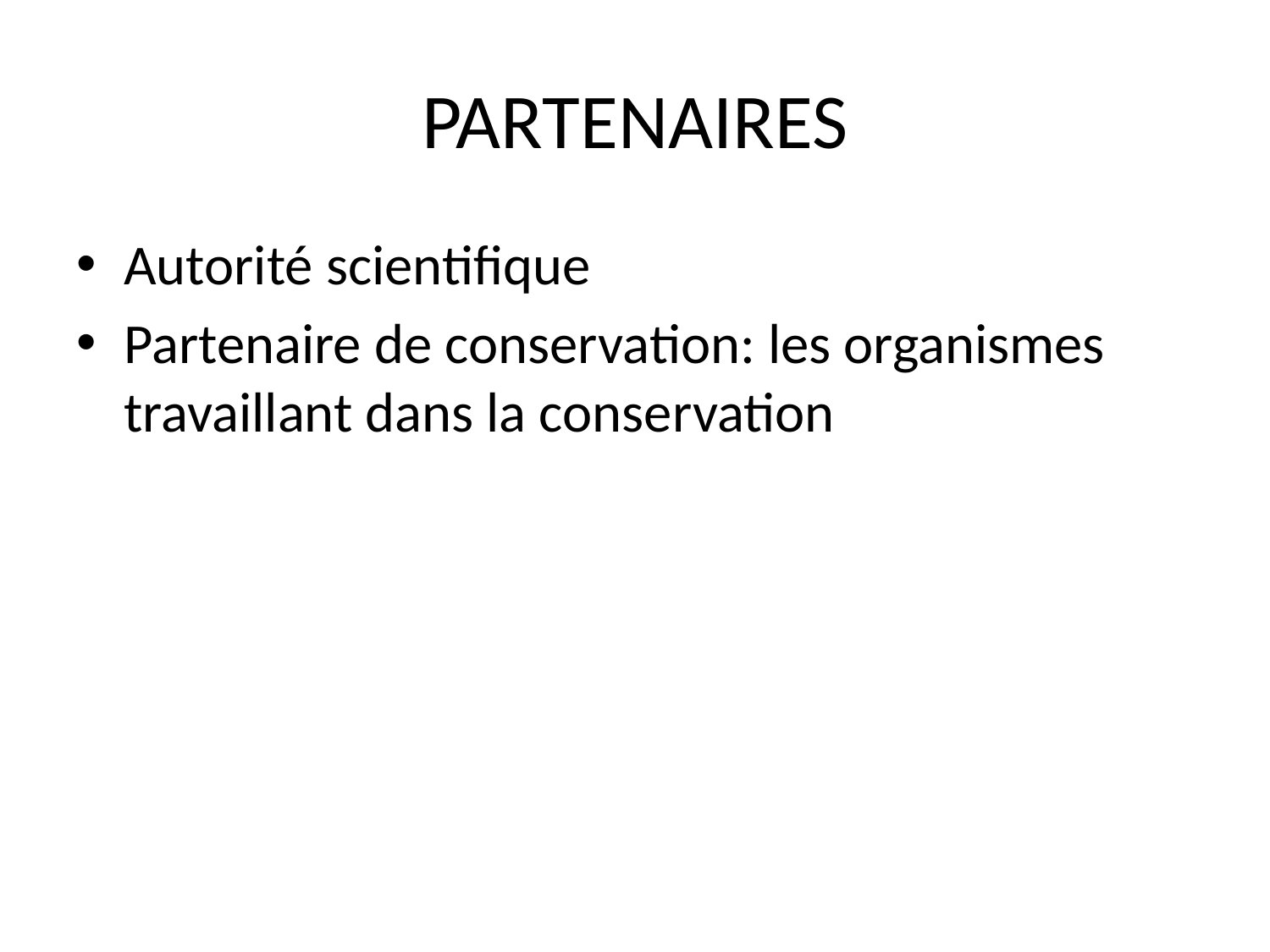

# PARTENAIRES
Autorité scientifique
Partenaire de conservation: les organismes travaillant dans la conservation